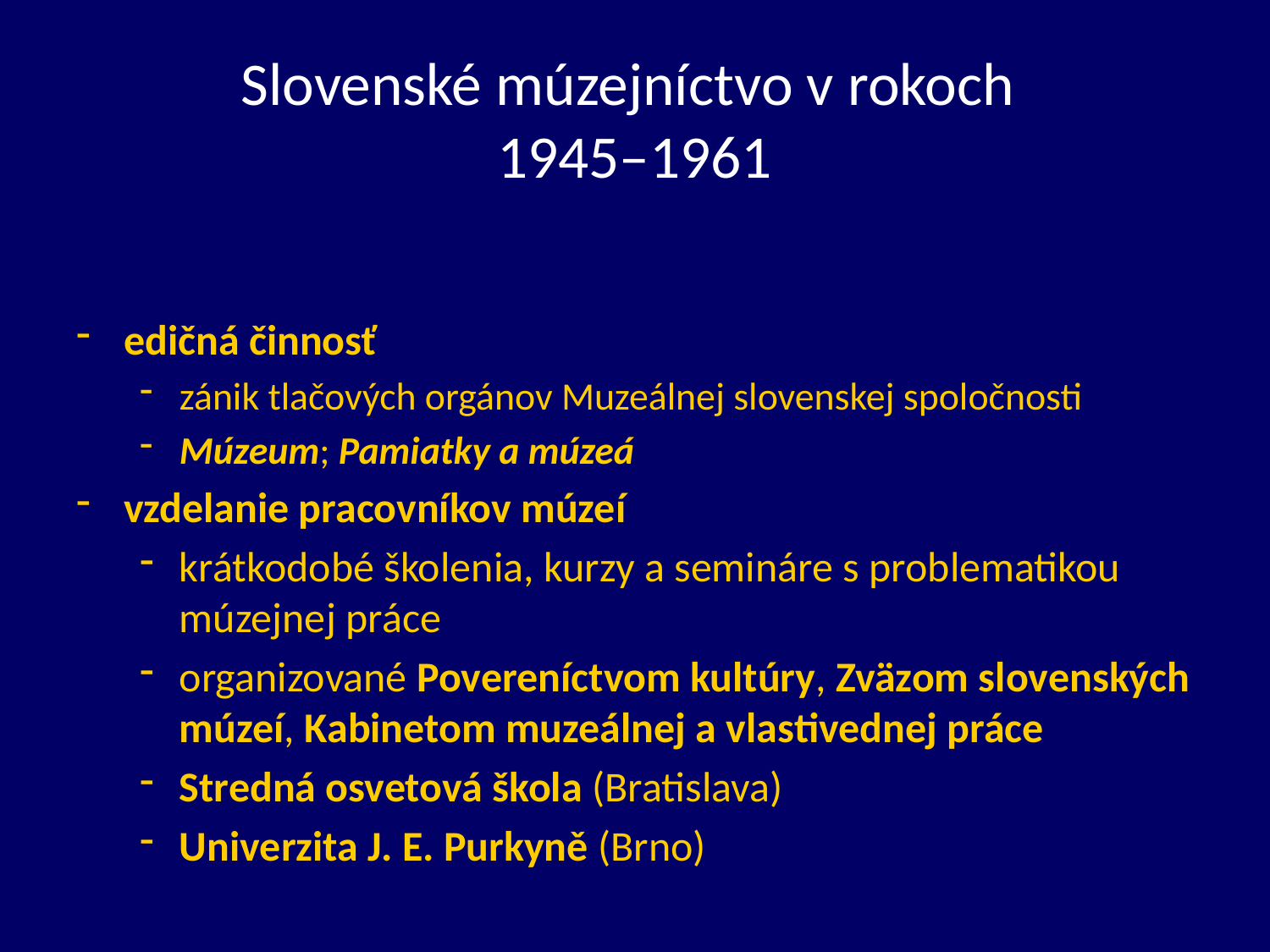

# Slovenské múzejníctvo v rokoch 1945–1961
edičná činnosť
zánik tlačových orgánov Muzeálnej slovenskej spoločnosti
Múzeum; Pamiatky a múzeá
vzdelanie pracovníkov múzeí
krátkodobé školenia, kurzy a semináre s problematikou múzejnej práce
organizované Povereníctvom kultúry, Zväzom slovenských múzeí, Kabinetom muzeálnej a vlastivednej práce
Stredná osvetová škola (Bratislava)
Univerzita J. E. Purkyně (Brno)